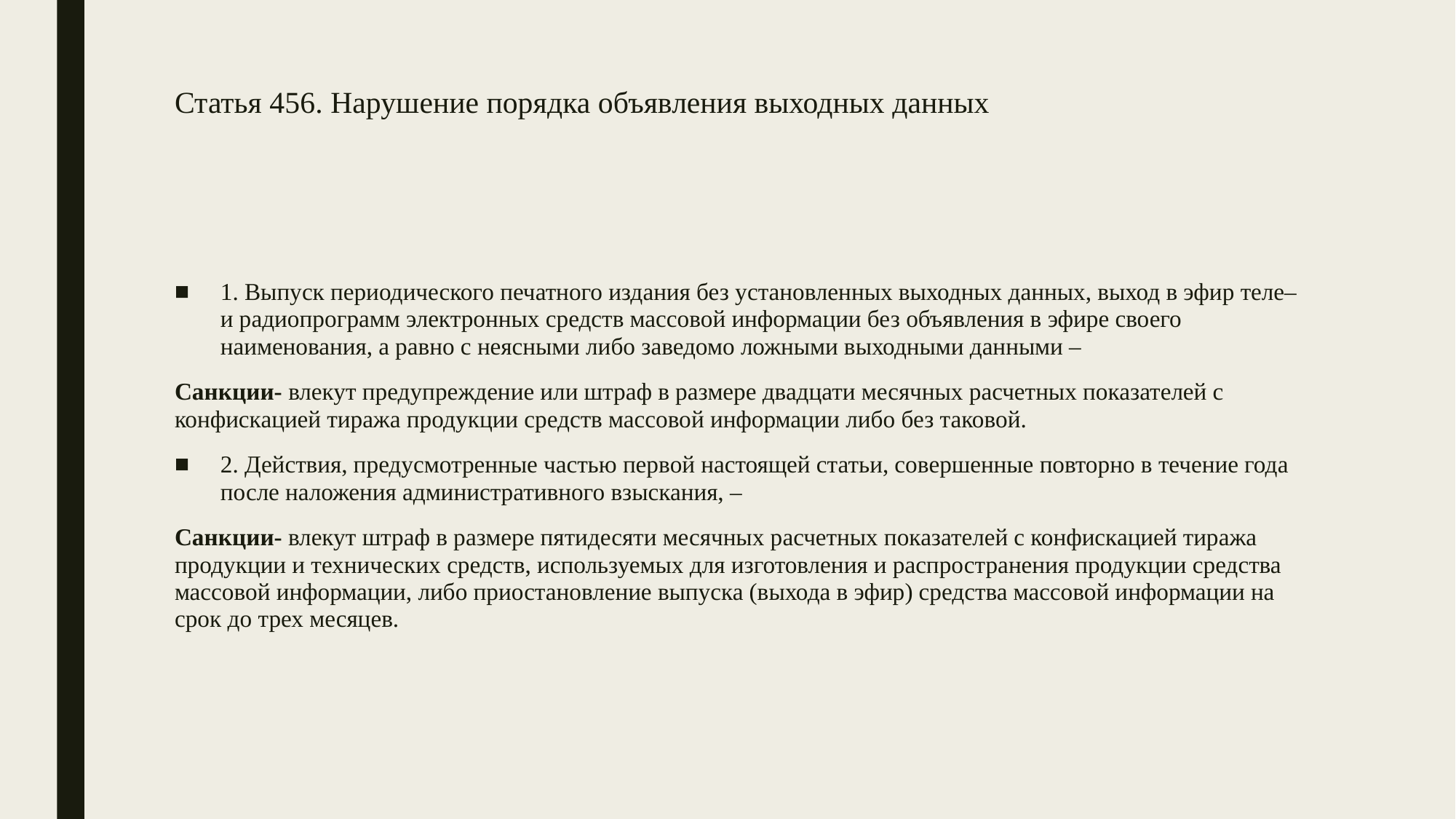

# Статья 456. Нарушение порядка объявления выходных данных
1. Выпуск периодического печатного издания без установленных выходных данных, выход в эфир теле– и радиопрограмм электронных средств массовой информации без объявления в эфире своего наименования, а равно с неясными либо заведомо ложными выходными данными –
Санкции- влекут предупреждение или штраф в размере двадцати месячных расчетных показателей с конфискацией тиража продукции средств массовой информации либо без таковой.
2. Действия, предусмотренные частью первой настоящей статьи, совершенные повторно в течение года после наложения административного взыскания, –
Санкции- влекут штраф в размере пятидесяти месячных расчетных показателей с конфискацией тиража продукции и технических средств, используемых для изготовления и распространения продукции средства массовой информации, либо приостановление выпуска (выхода в эфир) средства массовой информации на срок до трех месяцев.